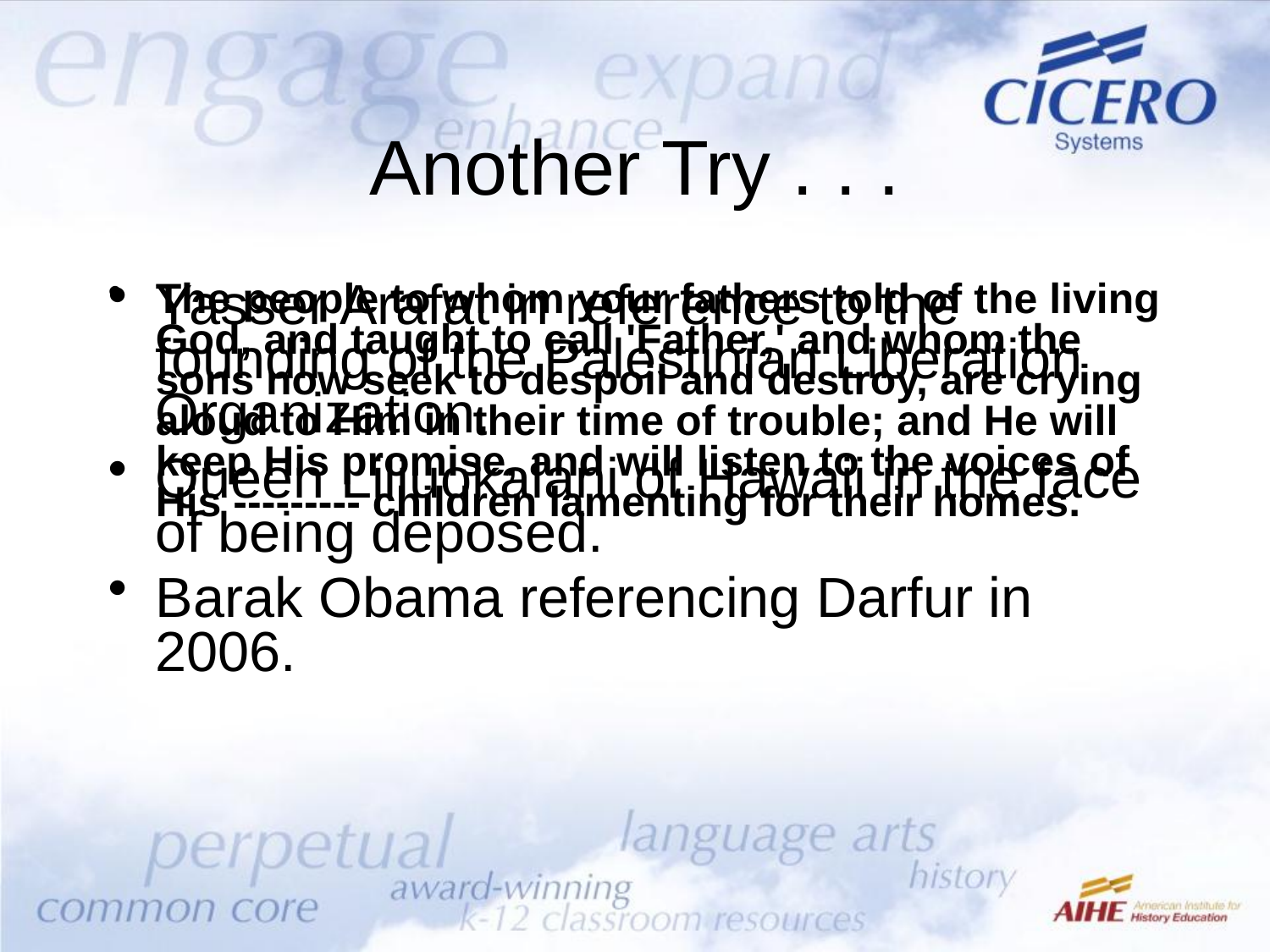

# Another Try . . .
The people to whom your fathers told of the living God, and taught to call 'Father,' and whom the sons now seek to despoil and destroy, are crying aloud to Him in their time of trouble; and He will keep His promise, and will listen to the voices of His --------- children lamenting for their homes.
Yasser Arafat in reference to the founding of the Palestinian Liberation Organization.
Queen Liliuokalani of Hawaii in the face of being deposed.
Barak Obama referencing Darfur in 2006.